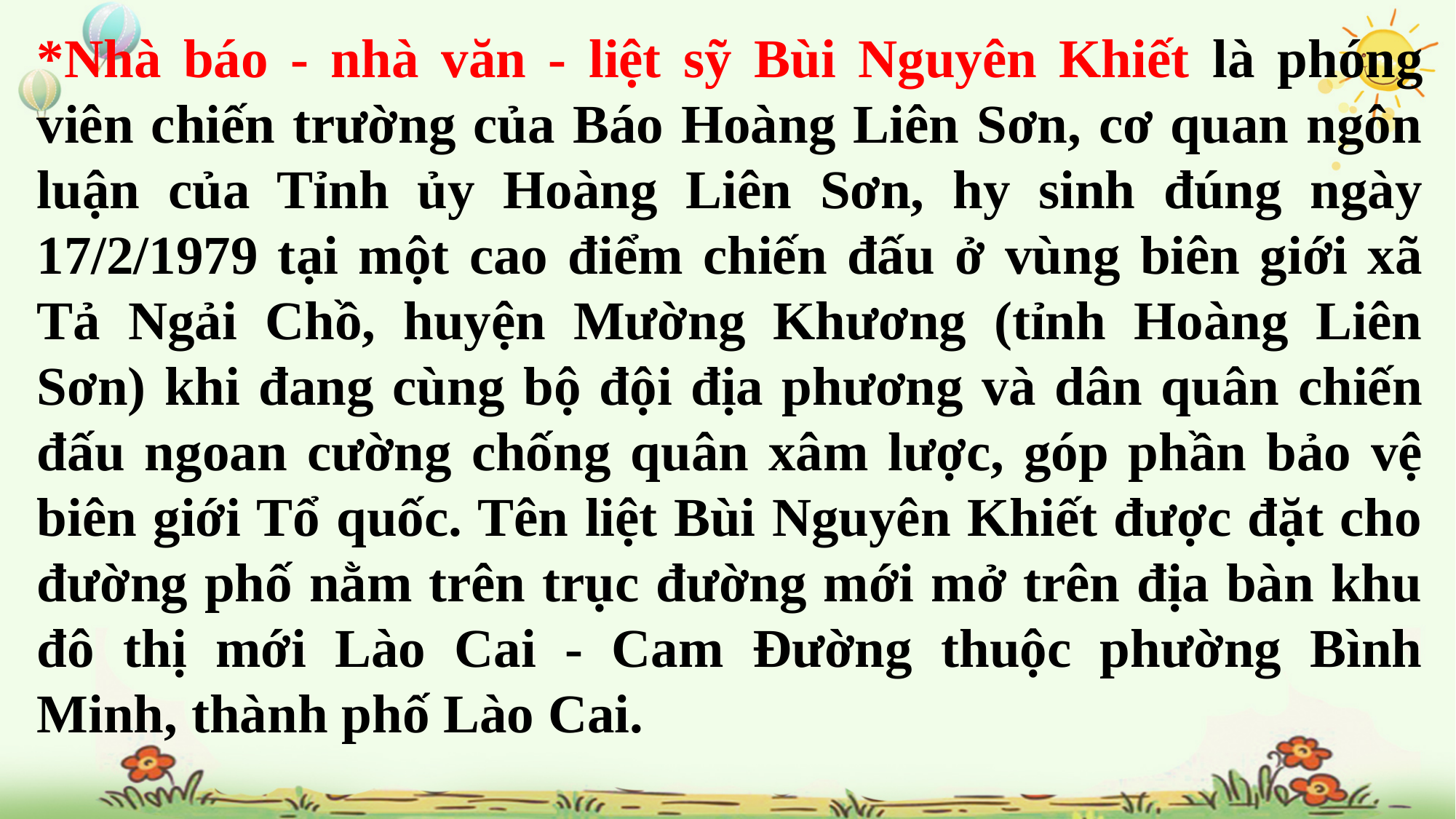

*Nhà báo - nhà văn - liệt sỹ Bùi Nguyên Khiết là phóng viên chiến trường của Báo Hoàng Liên Sơn, cơ quan ngôn luận của Tỉnh ủy Hoàng Liên Sơn, hy sinh đúng ngày 17/2/1979 tại một cao điểm chiến đấu ở vùng biên giới xã Tả Ngải Chồ, huyện Mường Khương (tỉnh Hoàng Liên Sơn) khi đang cùng bộ đội địa phương và dân quân chiến đấu ngoan cường chống quân xâm lược, góp phần bảo vệ biên giới Tổ quốc. Tên liệt Bùi Nguyên Khiết được đặt cho đường phố nằm trên trục đường mới mở trên địa bàn khu đô thị mới Lào Cai - Cam Đường thuộc phường Bình Minh, thành phố Lào Cai.